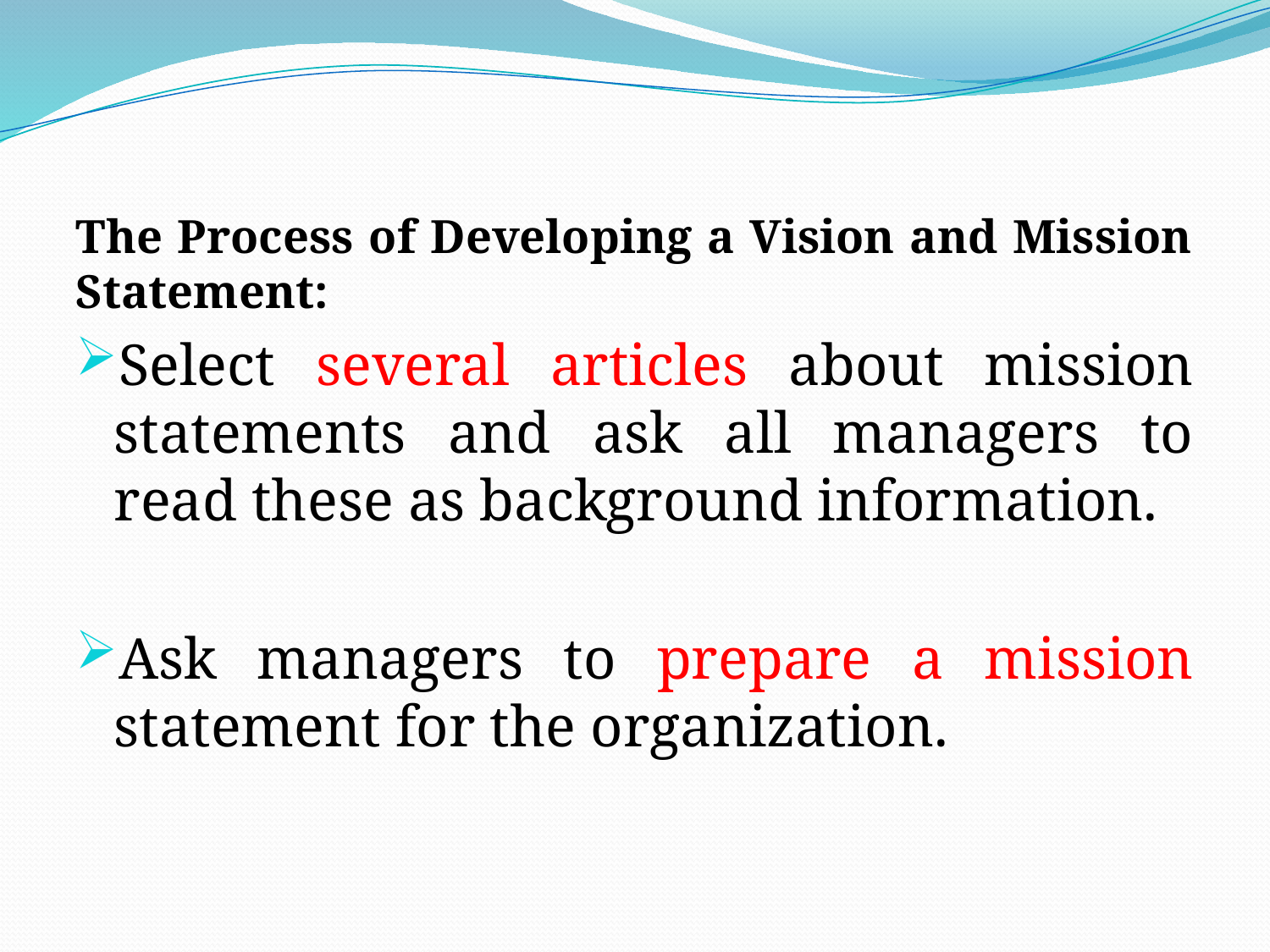

# .
The Process of Developing a Vision and Mission Statement:
Select several articles about mission statements and ask all managers to read these as background information.

Ask managers to prepare a mission statement for the organization.